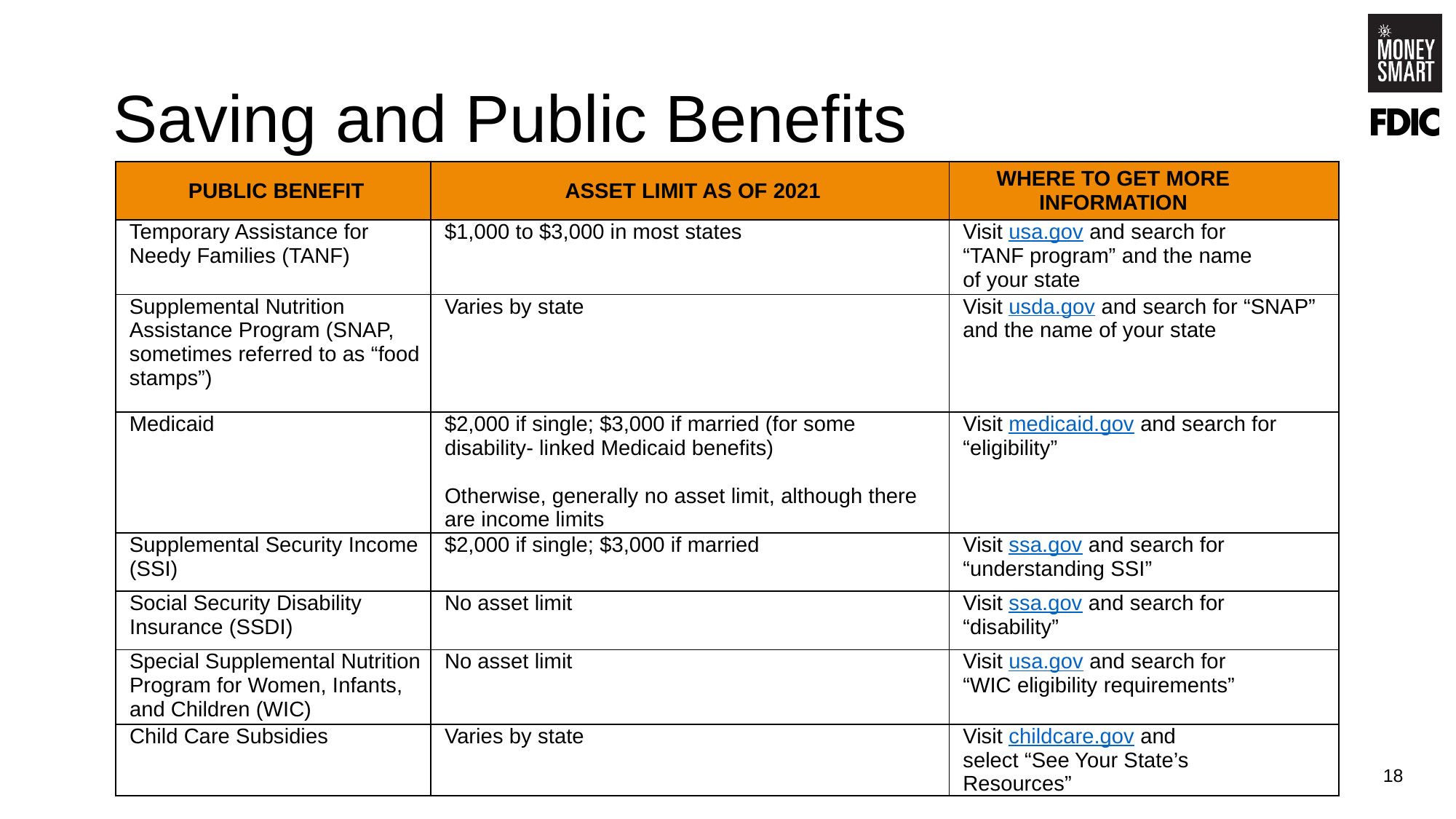

# Saving and Public Benefits
| PUBLIC BENEFIT | ASSET LIMIT AS OF 2021 | WHERE TO GET MORE INFORMATION |
| --- | --- | --- |
| Temporary Assistance for Needy Families (TANF) | $1,000 to $3,000 in most states | Visit usa.gov and search for “TANF program” and the name of your state |
| Supplemental Nutrition Assistance Program (SNAP, sometimes referred to as “food stamps”) | Varies by state | Visit usda.gov and search for “SNAP” and the name of your state |
| Medicaid | $2,000 if single; $3,000 if married (for some disability- linked Medicaid benefits) Otherwise, generally no asset limit, although there are income limits | Visit medicaid.gov and search for “eligibility” |
| Supplemental Security Income (SSI) | $2,000 if single; $3,000 if married | Visit ssa.gov and search for “understanding SSI” |
| Social Security Disability Insurance (SSDI) | No asset limit | Visit ssa.gov and search for “disability” |
| Special Supplemental Nutrition Program for Women, Infants, and Children (WIC) | No asset limit | Visit usa.gov and search for “WIC eligibility requirements” |
| Child Care Subsidies | Varies by state | Visit childcare.gov and select “See Your State’s Resources” |
18